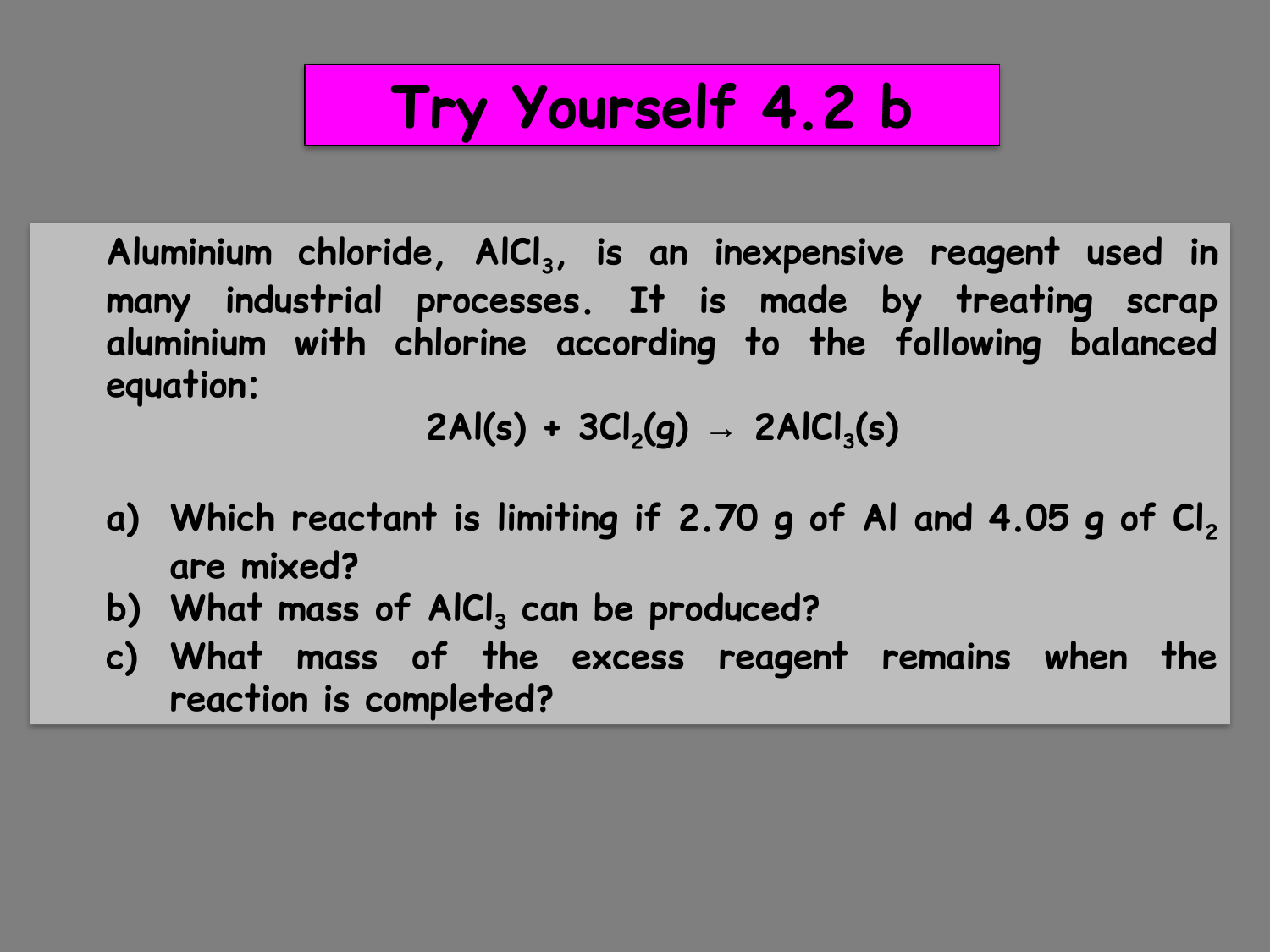

Try Yourself 4.2 b
Aluminium chloride, AlCl3, is an inexpensive reagent used in many industrial processes. It is made by treating scrap aluminium with chlorine according to the following balanced equation:
2Al(s) + 3Cl2(g) → 2AlCl3(s)

Which reactant is limiting if 2.70 g of Al and 4.05 g of Cl2 are mixed?
What mass of AlCl3 can be produced?
What mass of the excess reagent remains when the reaction is completed?